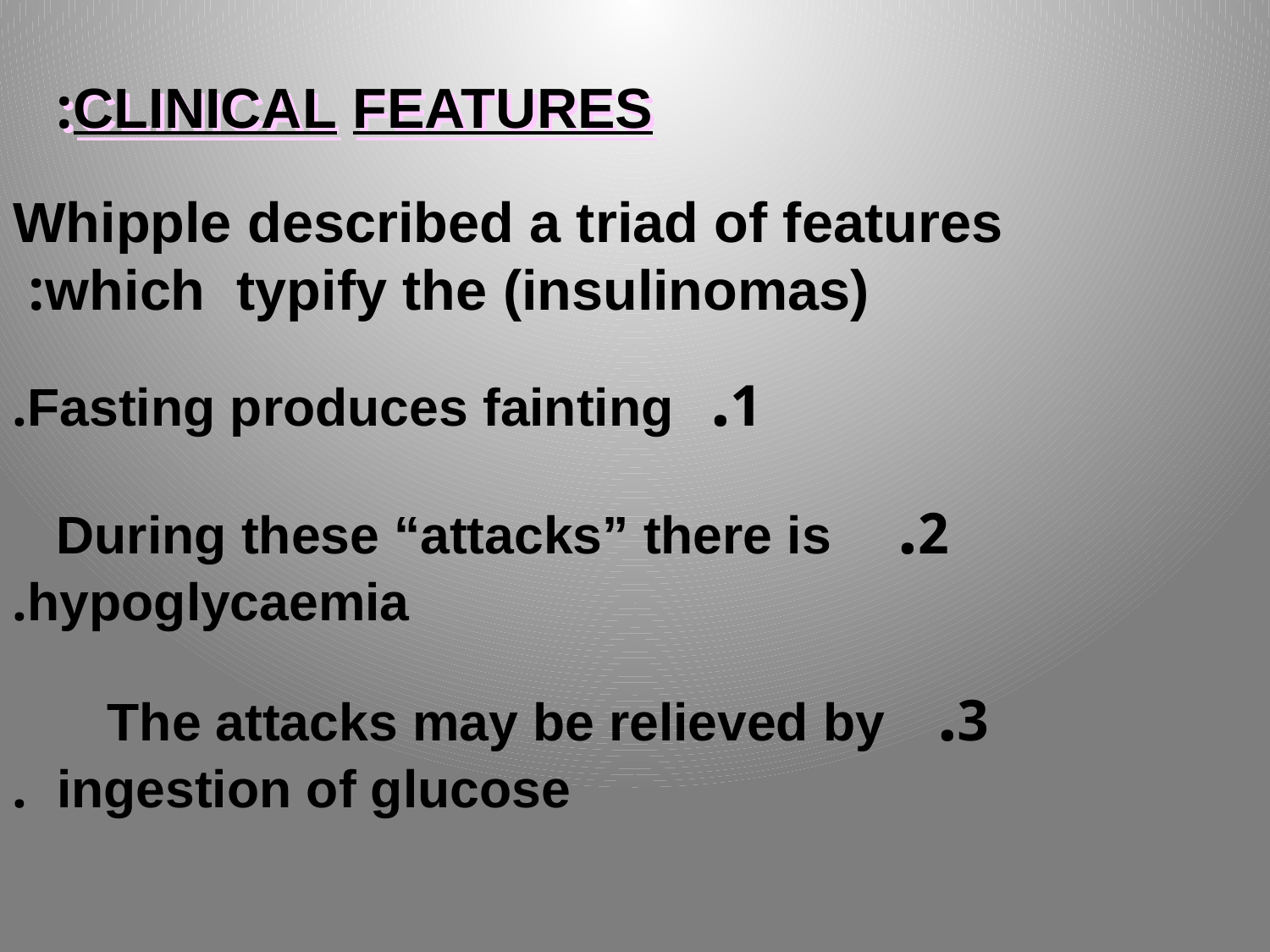

# CLINICAL FEATURES:
  Whipple described a triad of features which  typify the (insulinomas):

	  1.  Fasting produces fainting.

  2.  During these “attacks” there is  	  	  hypoglycaemia.

      3.  The attacks may be relieved by 	  	  ingestion of glucose.